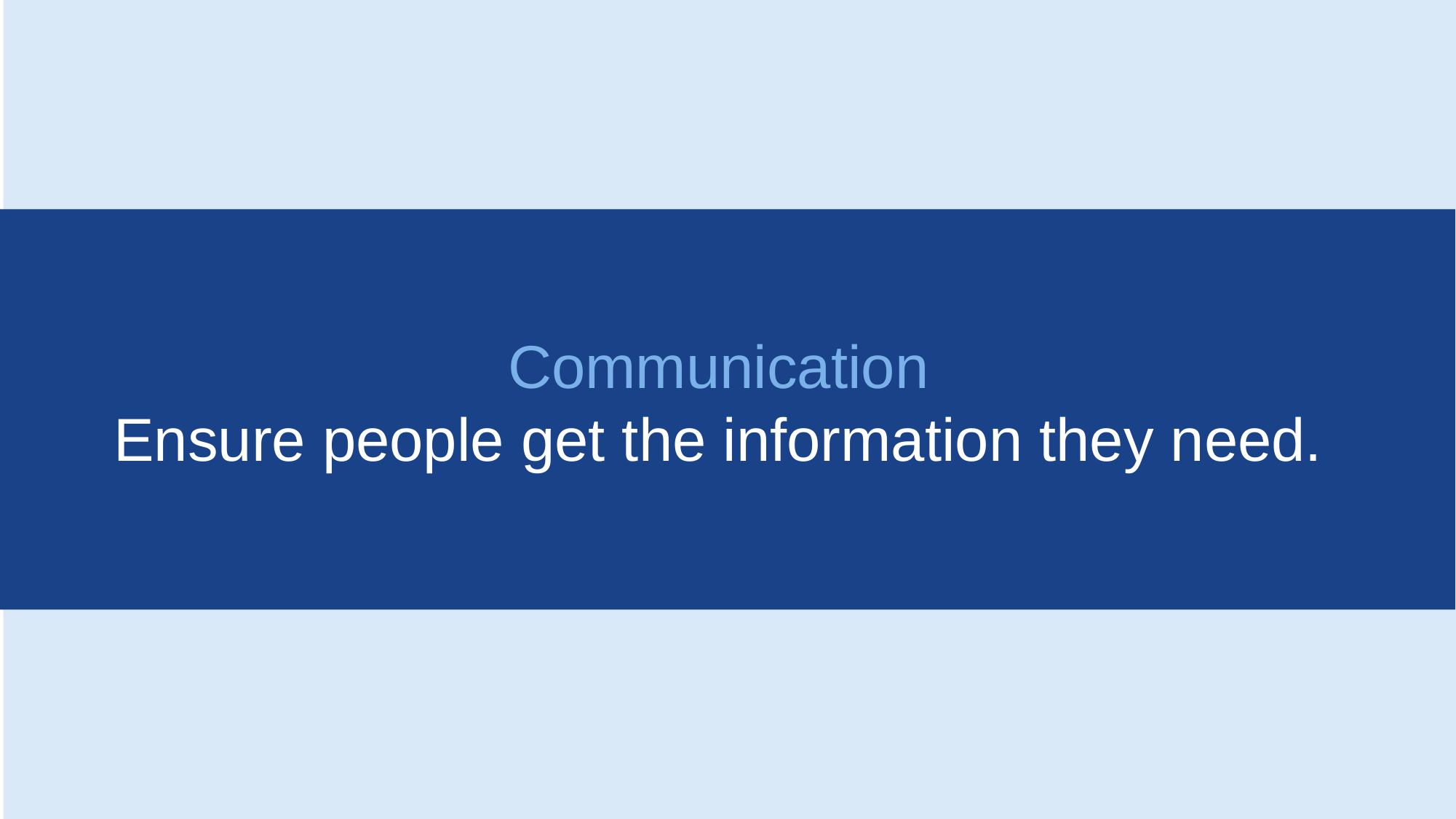

Communication
Ensure people get the information they need.